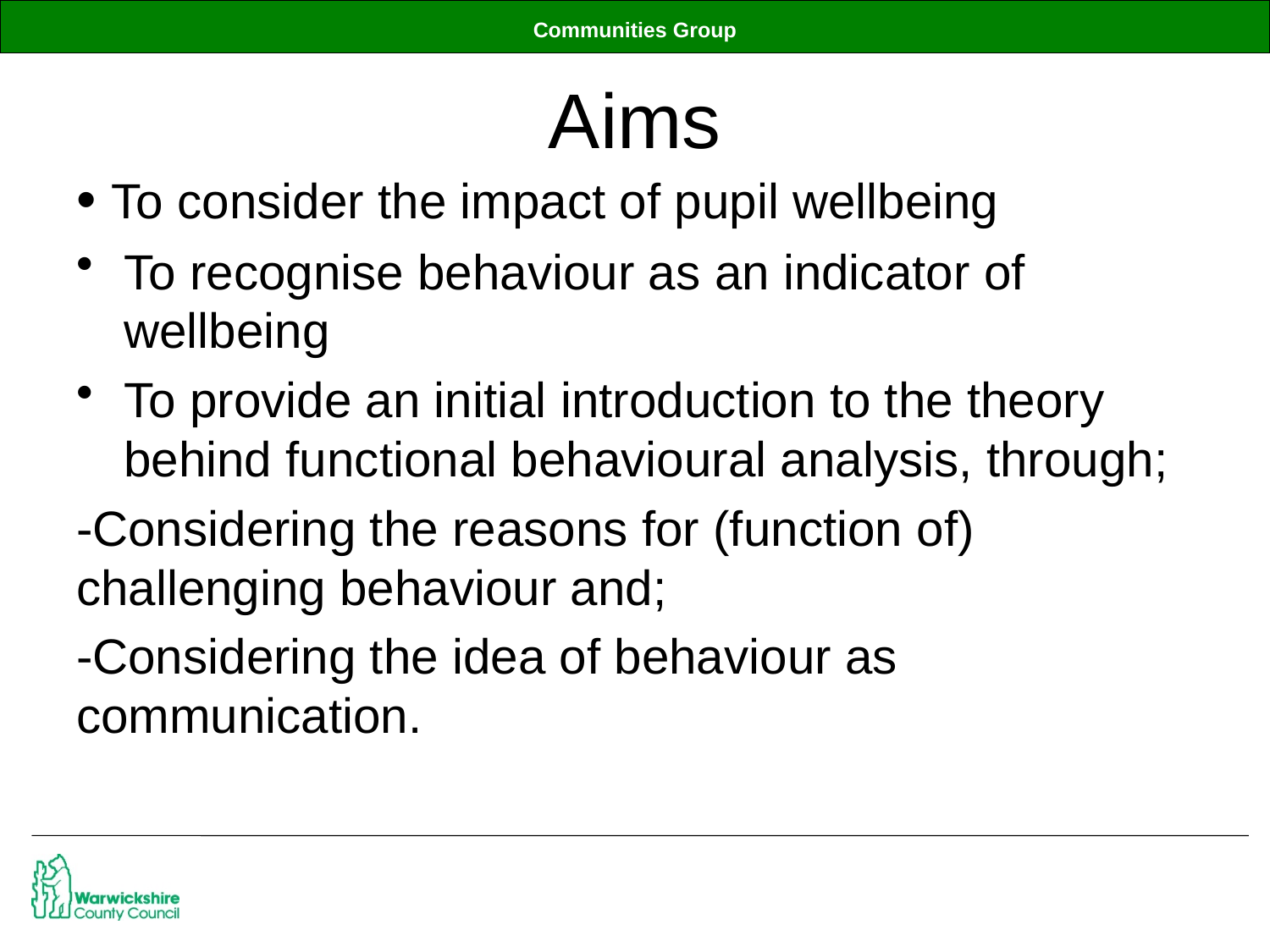

# Aims
• To consider the impact of pupil wellbeing
To recognise behaviour as an indicator of wellbeing
To provide an initial introduction to the theory behind functional behavioural analysis, through;
-Considering the reasons for (function of) challenging behaviour and;
-Considering the idea of behaviour as communication.